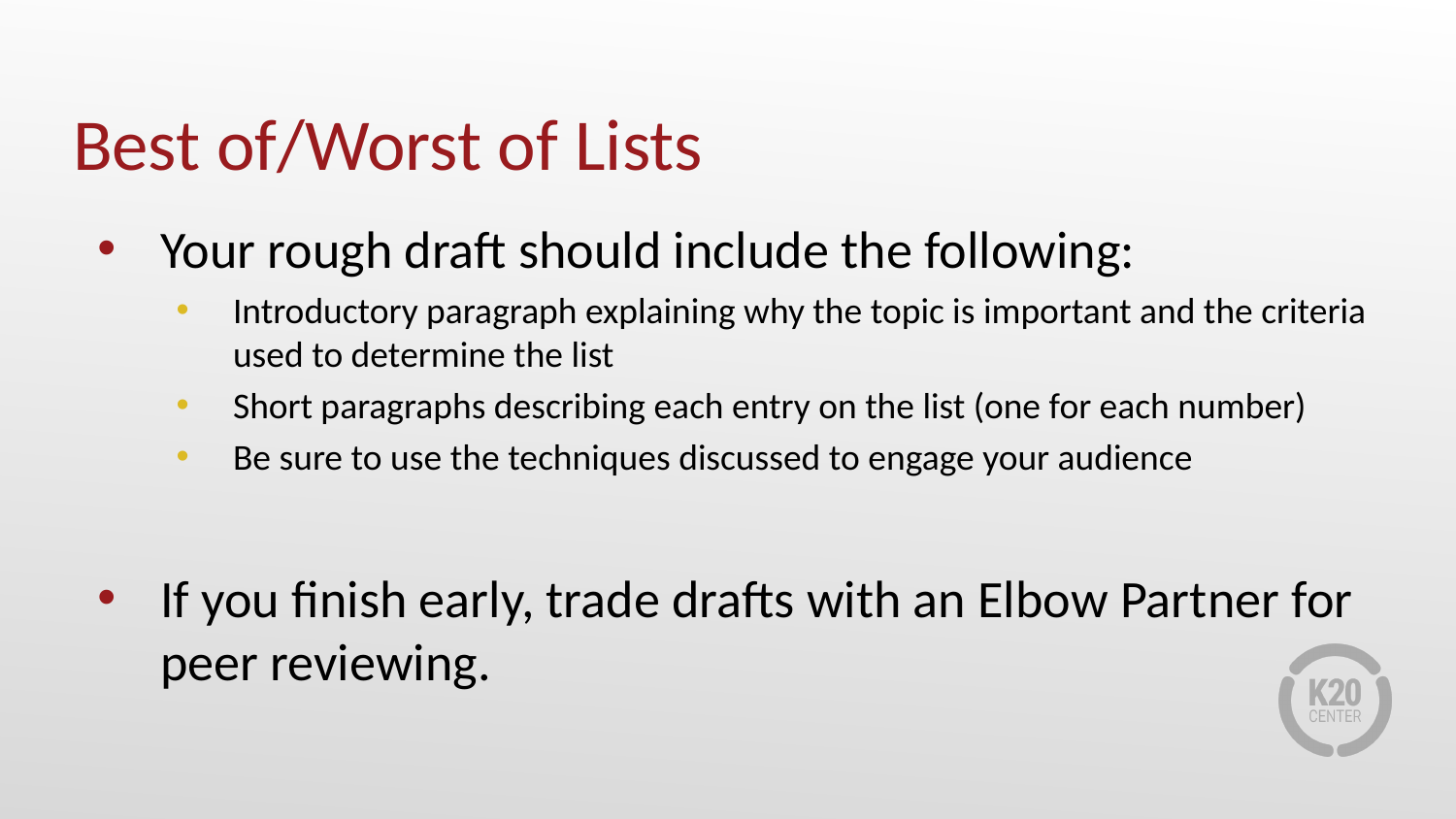

# Best of/Worst of Lists
Your rough draft should include the following:
Introductory paragraph explaining why the topic is important and the criteria used to determine the list
Short paragraphs describing each entry on the list (one for each number)
Be sure to use the techniques discussed to engage your audience

If you finish early, trade drafts with an Elbow Partner for peer reviewing.